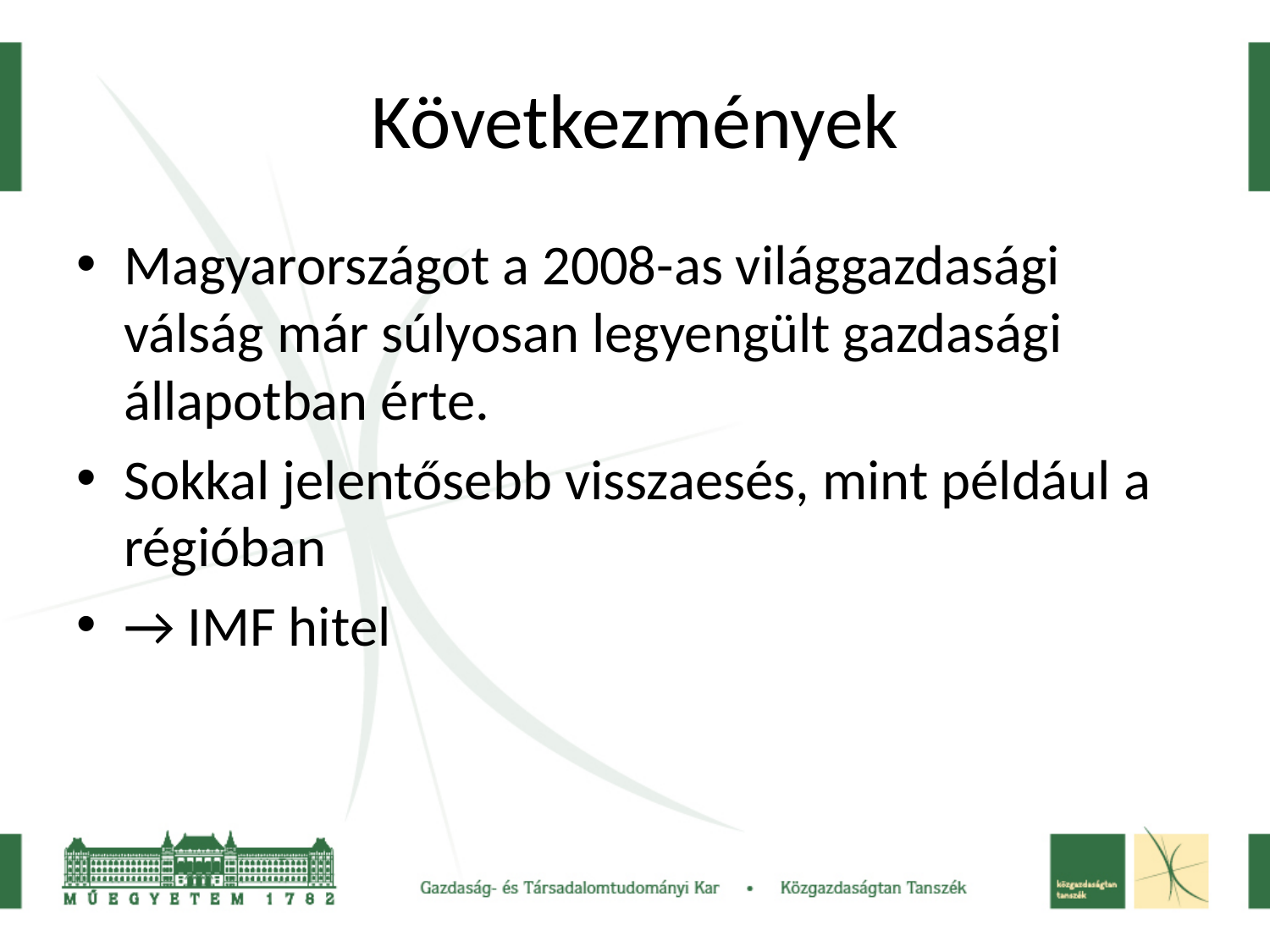

# Következmények
Magyarországot a 2008-as világgazdasági válság már súlyosan legyengült gazdasági állapotban érte.
Sokkal jelentősebb visszaesés, mint például a régióban
→ IMF hitel